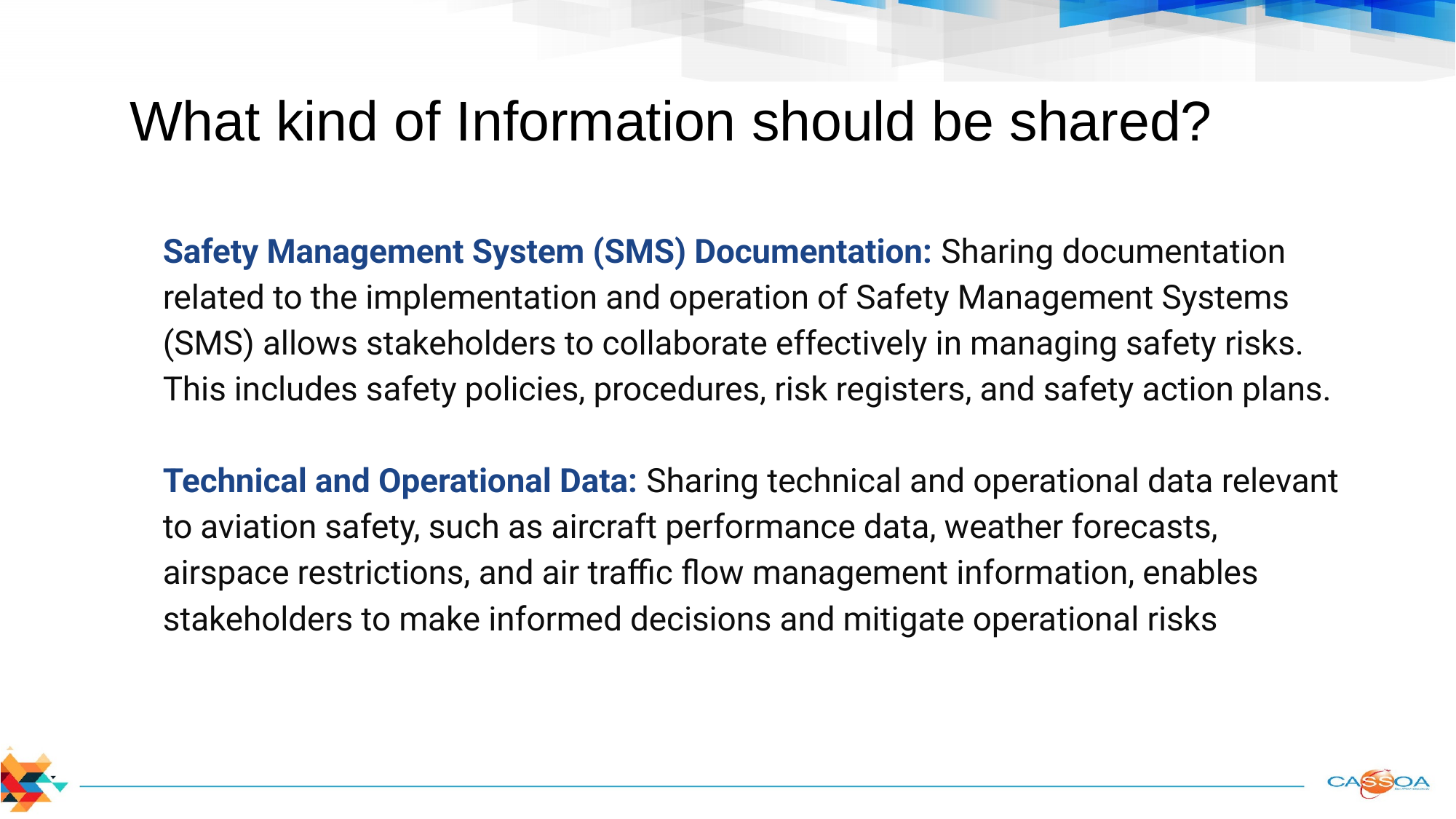

# What kind of Information should be shared?
Safety Management System (SMS) Documentation: Sharing documentation related to the implementation and operation of Safety Management Systems (SMS) allows stakeholders to collaborate effectively in managing safety risks. This includes safety policies, procedures, risk registers, and safety action plans.

Technical and Operational Data: Sharing technical and operational data relevant to aviation safety, such as aircraft performance data, weather forecasts, airspace restrictions, and air traffic flow management information, enables stakeholders to make informed decisions and mitigate operational risks